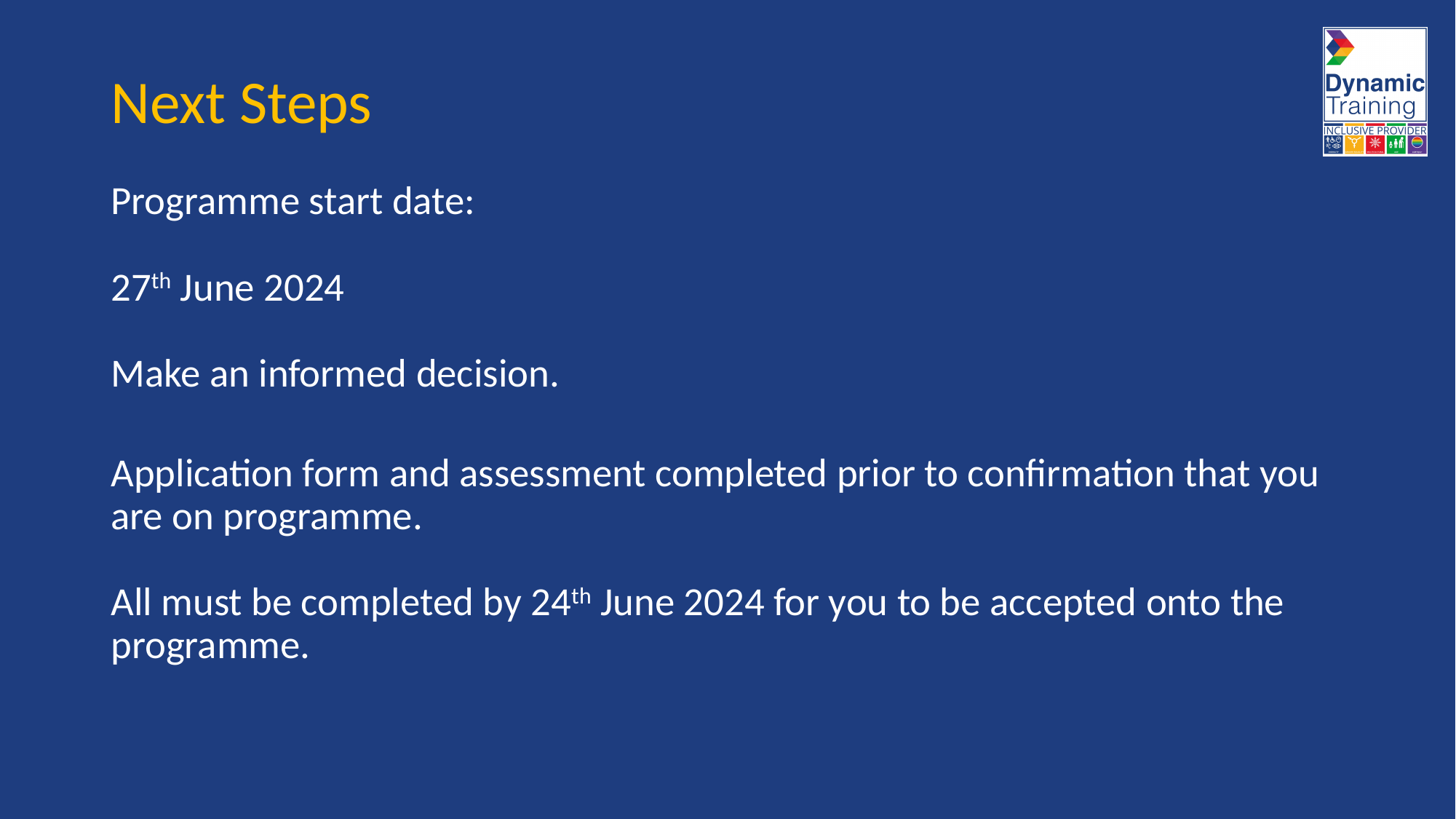

# Next Steps
Programme start date:
27th June 2024
Make an informed decision.
Application form and assessment completed prior to confirmation that you are on programme.
All must be completed by 24th June 2024 for you to be accepted onto the programme.